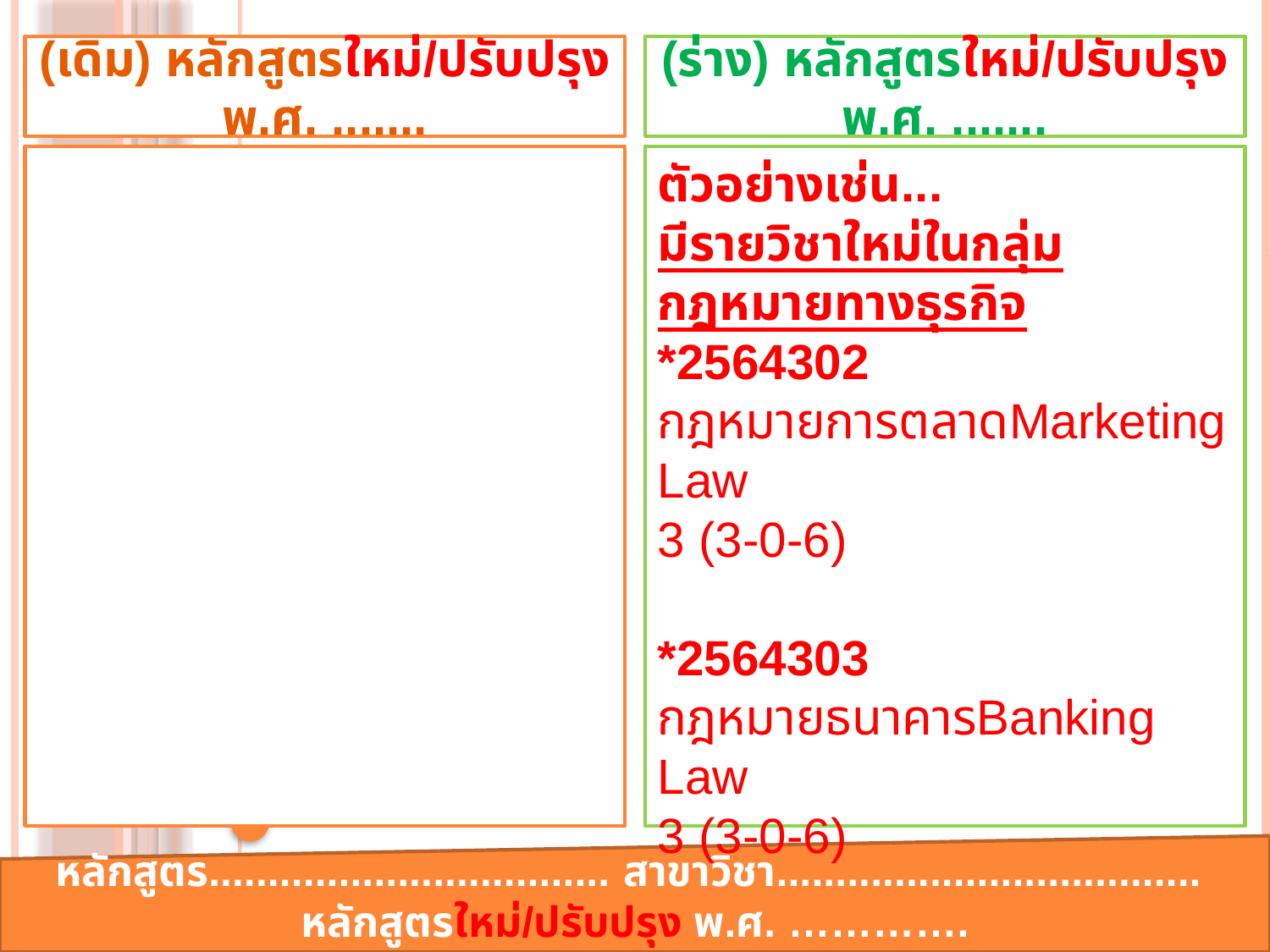

(เดิม) หลักสูตรใหม่/ปรับปรุง พ.ศ. .......
(ร่าง) หลักสูตรใหม่/ปรับปรุง พ.ศ. .......

ตัวอย่างเช่น...
มีรายวิชาใหม่ในกลุ่มกฎหมายทางธุรกิจ
*2564302
กฎหมายการตลาดMarketing Law
3 (3-0-6)

*2564303
กฎหมายธนาคารBanking Law
3 (3-0-6)

หลักสูตร.................................. สาขาวิชา....................................  หลักสูตรใหม่/ปรับปรุง พ.ศ. ………….